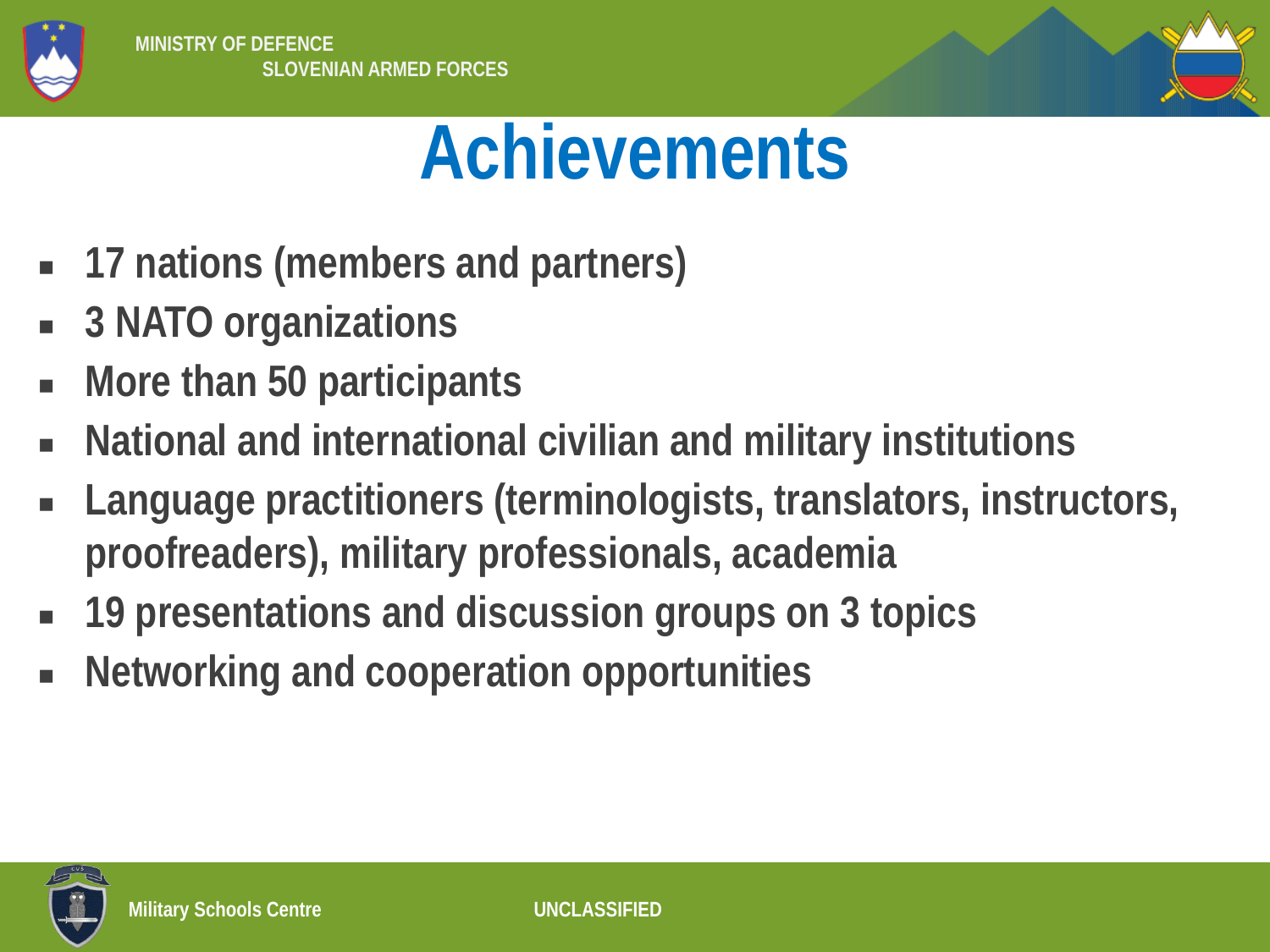

# Achievements

17 nations (members and partners)
3 NATO organizations
More than 50 participants
National and international civilian and military institutions
Language practitioners (terminologists, translators, instructors, proofreaders), military professionals, academia
19 presentations and discussion groups on 3 topics
Networking and cooperation opportunities